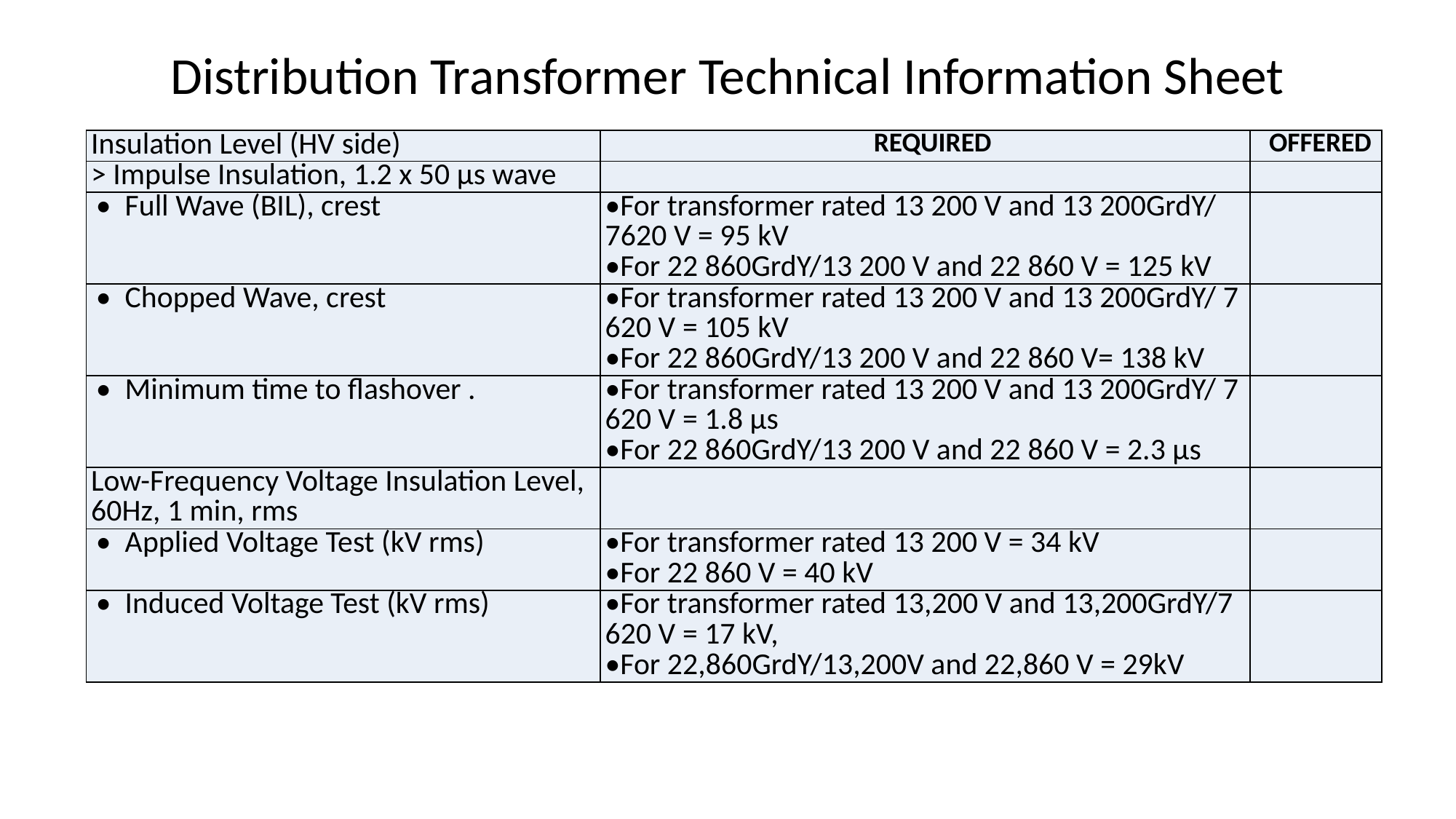

# Distribution Transformer Technical Information Sheet
| Insulation Level (HV side) | REQUIRED | OFFERED |
| --- | --- | --- |
| > Impulse Insulation, 1.2 x 50 µs wave |  |  |
| • Full Wave (BIL), crest | •For transformer rated 13 200 V and 13 200GrdY/ 7620 V = 95 kV •For 22 860GrdY/13 200 V and 22 860 V = 125 kV |  |
| • Chopped Wave, crest | •For transformer rated 13 200 V and 13 200GrdY/ 7 620 V = 105 kV •For 22 860GrdY/13 200 V and 22 860 V= 138 kV |  |
| • Minimum time to flashover . | •For transformer rated 13 200 V and 13 200GrdY/ 7 620 V = 1.8 µs •For 22 860GrdY/13 200 V and 22 860 V = 2.3 µs |  |
| Low-Frequency Voltage Insulation Level, 60Hz, 1 min, rms |  |  |
| • Applied Voltage Test (kV rms) | •For transformer rated 13 200 V = 34 kV •For 22 860 V = 40 kV |  |
| • Induced Voltage Test (kV rms) | •For transformer rated 13,200 V and 13,200GrdY/7 620 V = 17 kV, •For 22,860GrdY/13,200V and 22,860 V = 29kV |  |